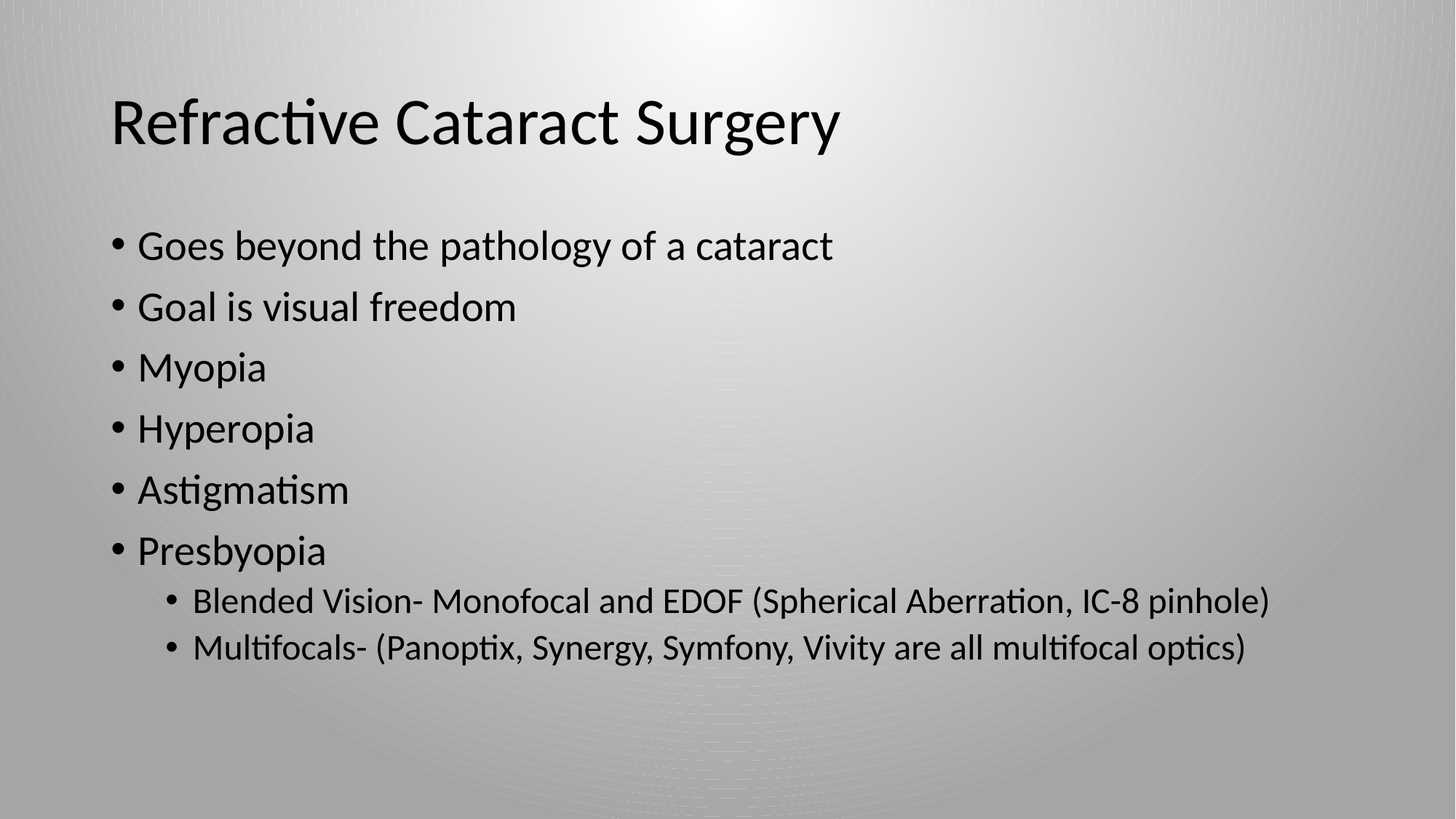

# Refractive Cataract Surgery
Goes beyond the pathology of a cataract
Goal is visual freedom
Myopia
Hyperopia
Astigmatism
Presbyopia
Blended Vision- Monofocal and EDOF (Spherical Aberration, IC-8 pinhole)
Multifocals- (Panoptix, Synergy, Symfony, Vivity are all multifocal optics)